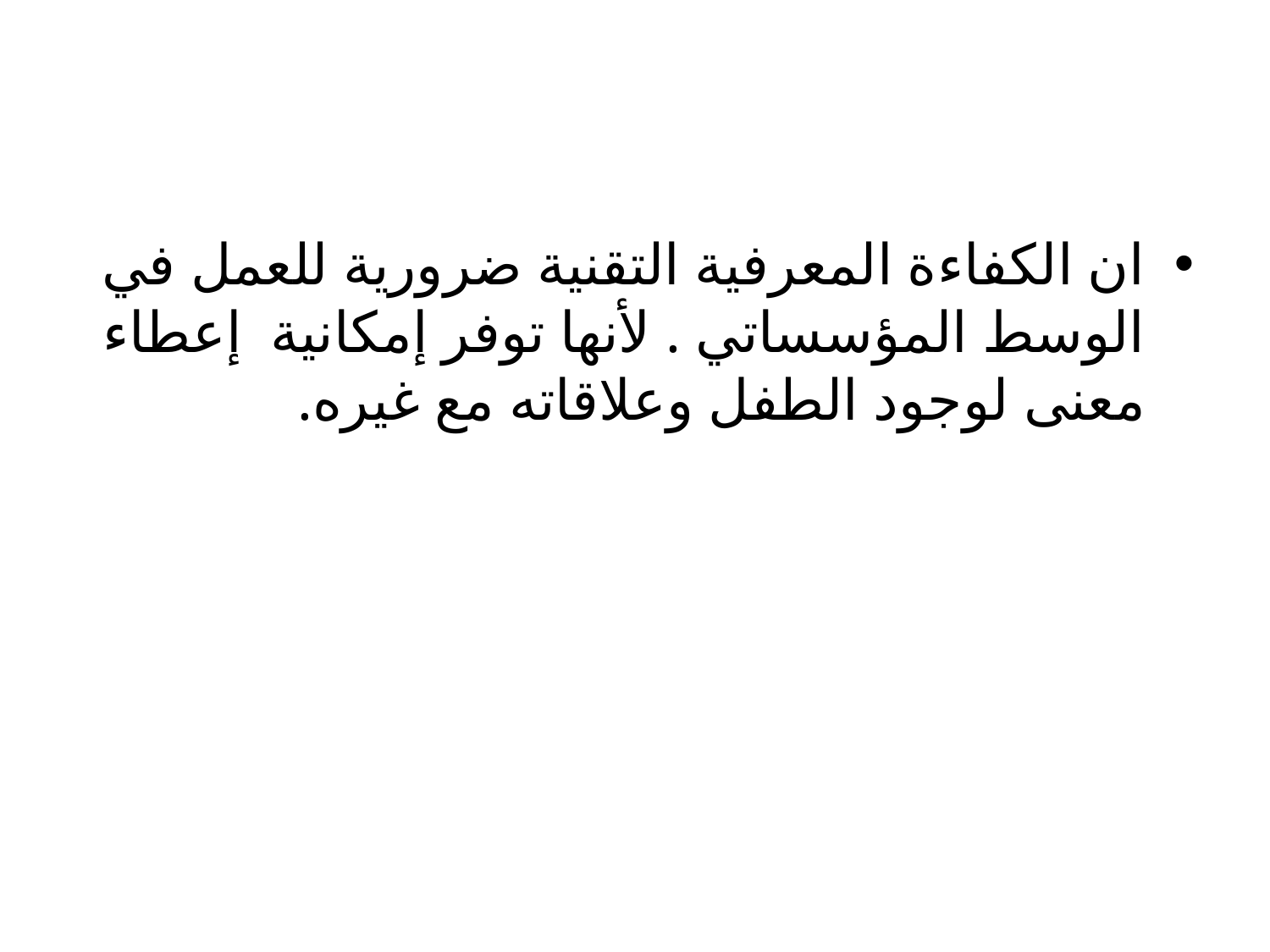

#
ان الكفاءة المعرفية التقنية ضرورية للعمل في الوسط المؤسساتي . لأنها توفر إمكانية  إعطاء معنى لوجود الطفل وعلاقاته مع غيره.